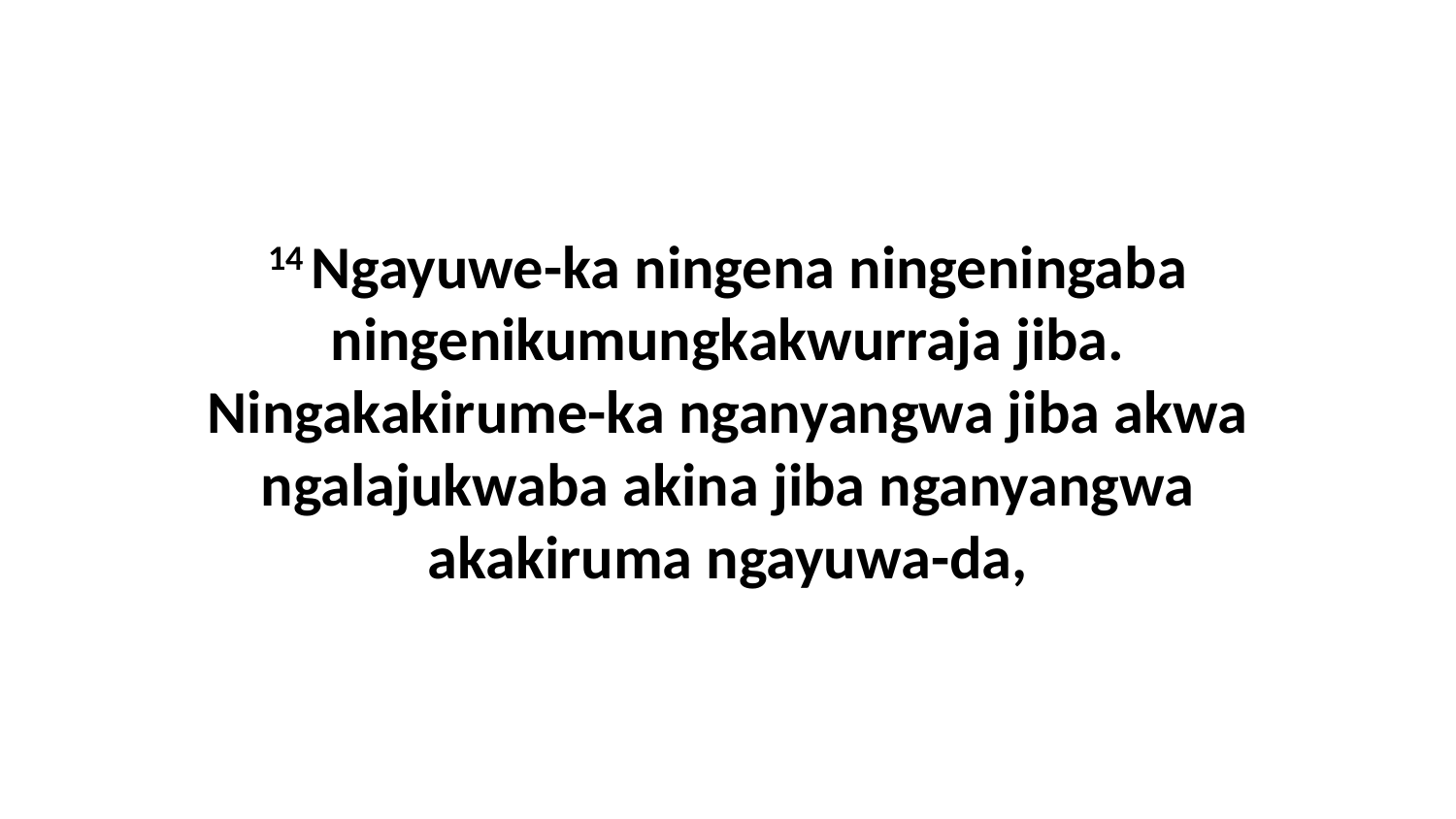

14 Ngayuwe-ka ningena ningeningaba ningenikumungkakwurraja jiba. Ningakakirume-ka nganyangwa jiba akwa ngalajukwaba akina jiba nganyangwa akakiruma ngayuwa-da,